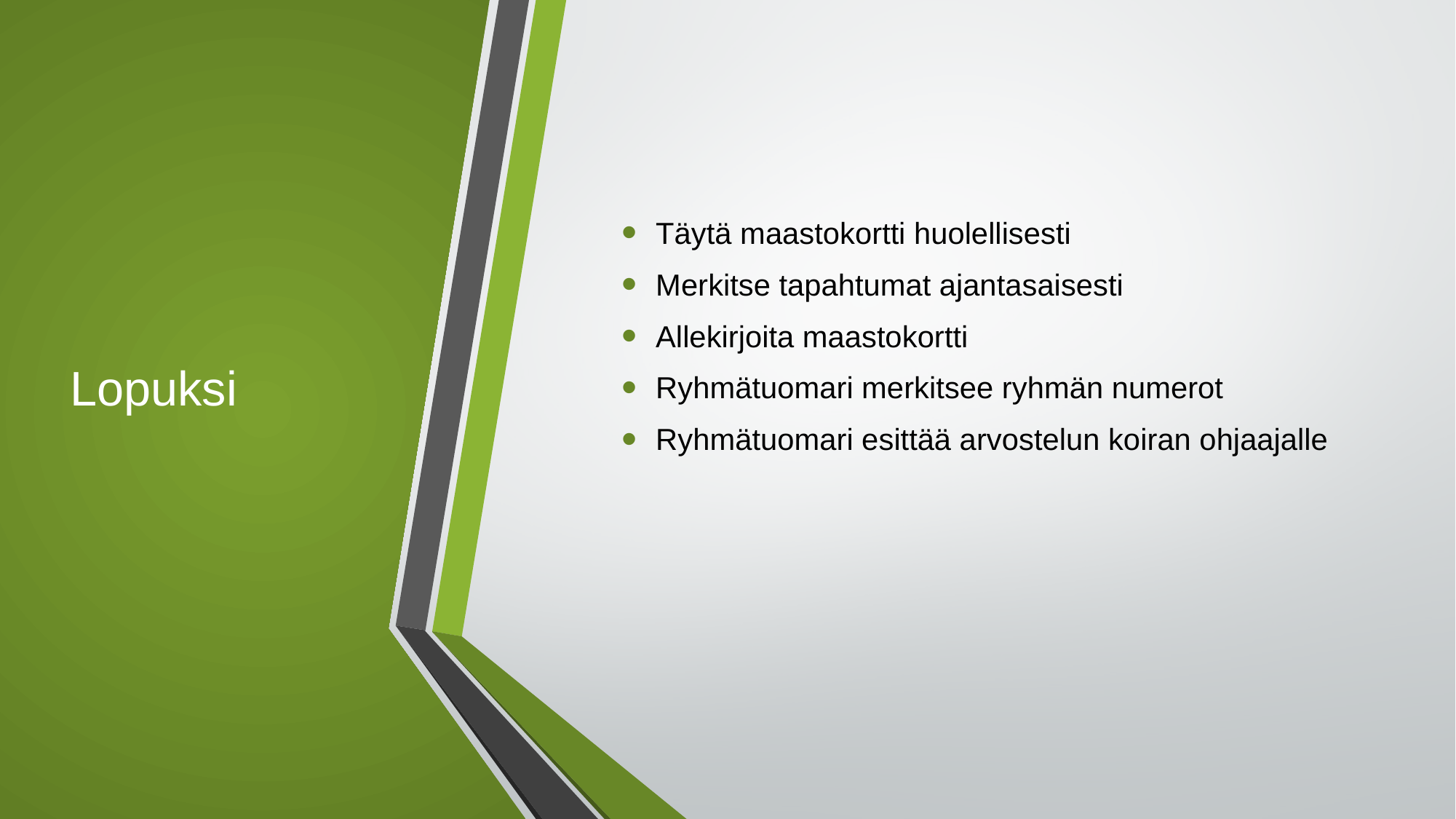

# Lopuksi
Täytä maastokortti huolellisesti
Merkitse tapahtumat ajantasaisesti
Allekirjoita maastokortti
Ryhmätuomari merkitsee ryhmän numerot
Ryhmätuomari esittää arvostelun koiran ohjaajalle